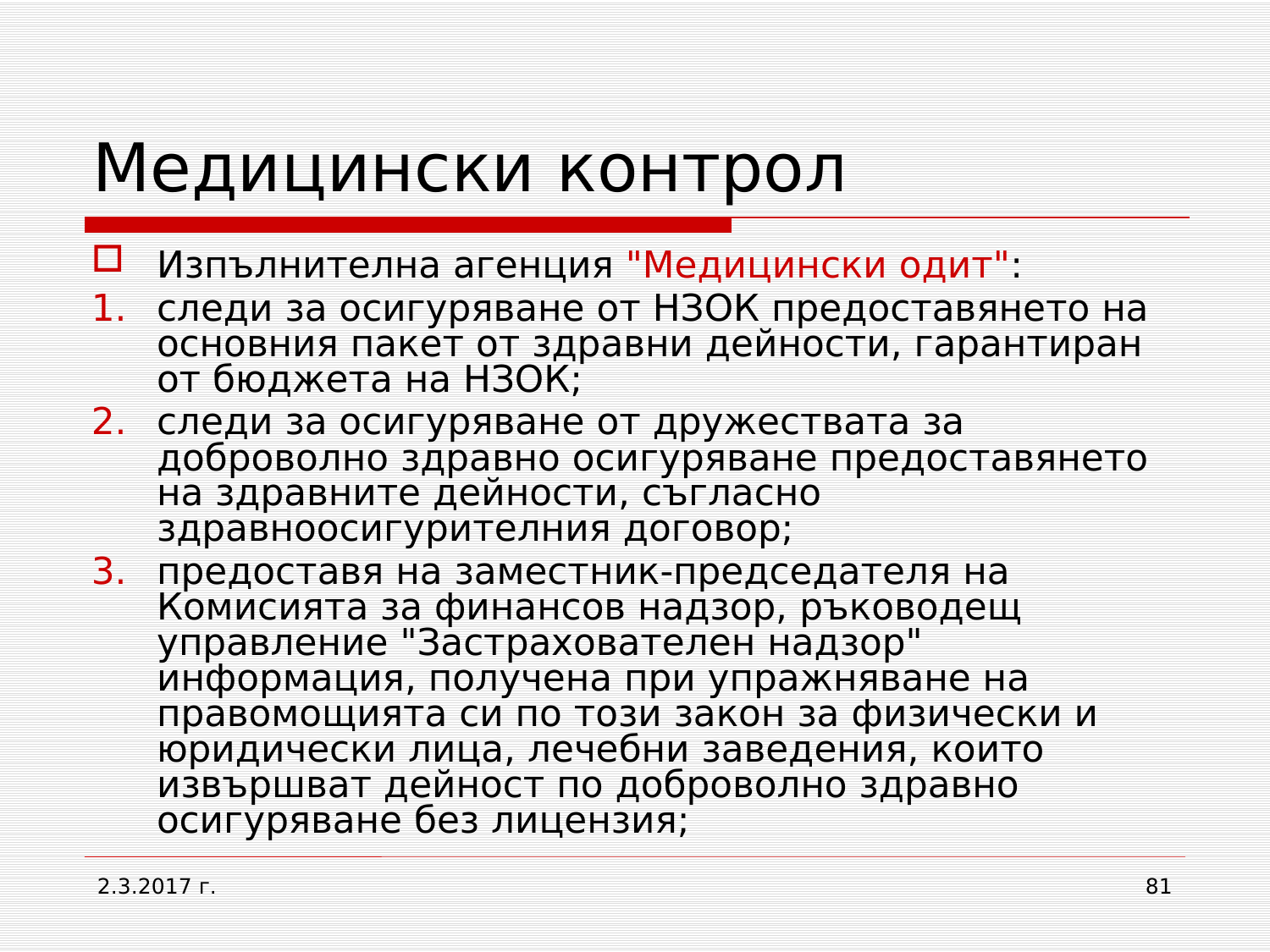

# Медицински контрол
Изпълнителна агенция "Медицински одит":
следи за осигуряване от НЗОК предоставянето на основния пакет от здравни дейности, гарантиран от бюджета на НЗОК;
следи за осигуряване от дружествата за доброволно здравно осигуряване предоставянето на здравните дейности, съгласно здравноосигурителния договор;
предоставя на заместник-председателя на Комисията за финансов надзор, ръководещ управление "Застрахователен надзор" информация, получена при упражняване на правомощията си по този закон за физически и юридически лица, лечебни заведения, които извършват дейност по доброволно здравно осигуряване без лицензия;
2.3.2017 г.
81